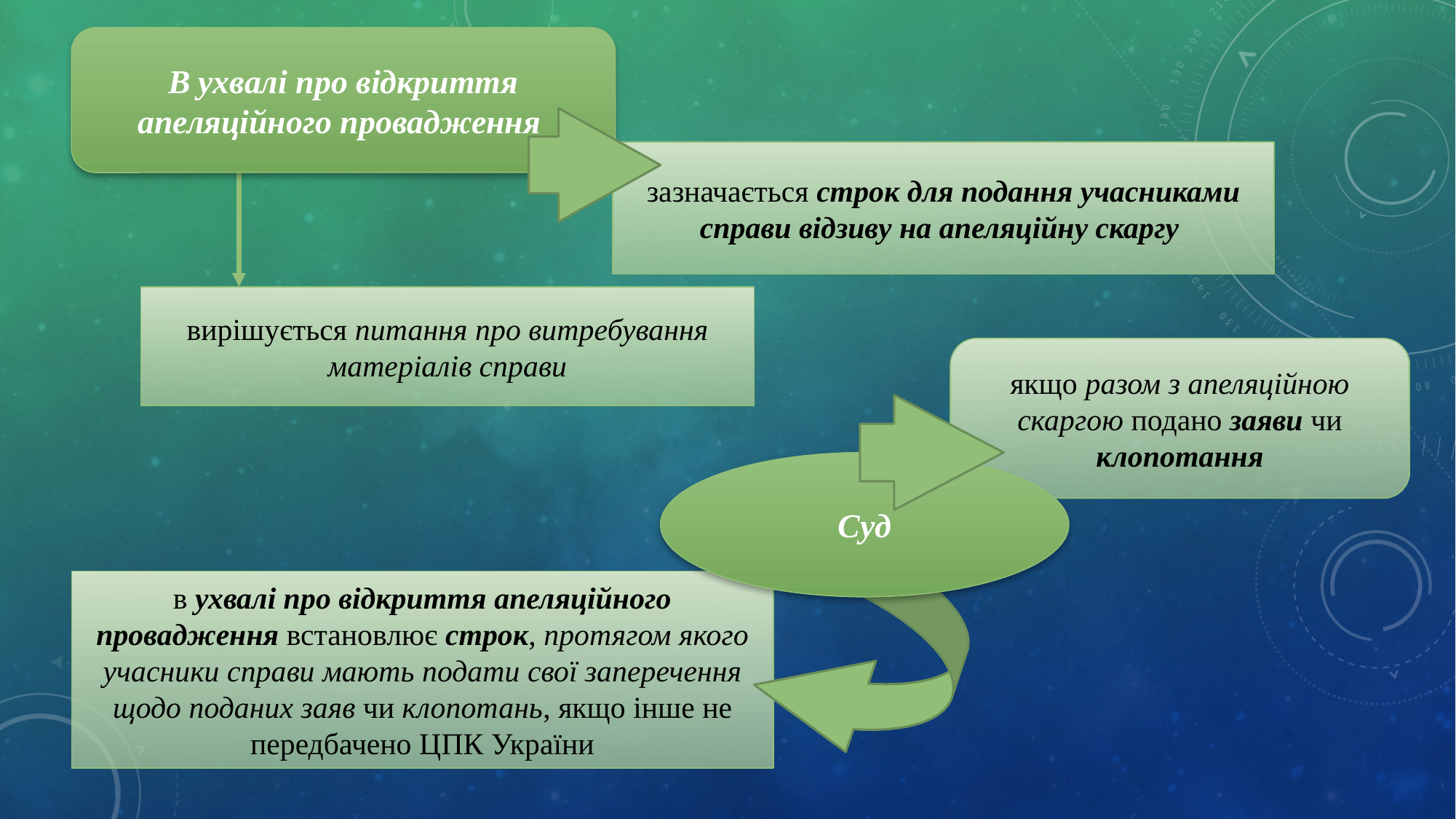

В ухвалі про відкриття апеляційного провадження

зазначається строк для подання учасниками справи відзиву на апеляційну скаргу
вирішується питання про витребування матеріалів справи
якщо разом з апеляційною скаргою подано заяви чи клопотання

Суд

в ухвалі про відкриття апеляційного провадження встановлює строк, протягом якого учасники справи мають подати свої заперечення щодо поданих заяв чи клопотань, якщо інше не передбачено ЦПК України